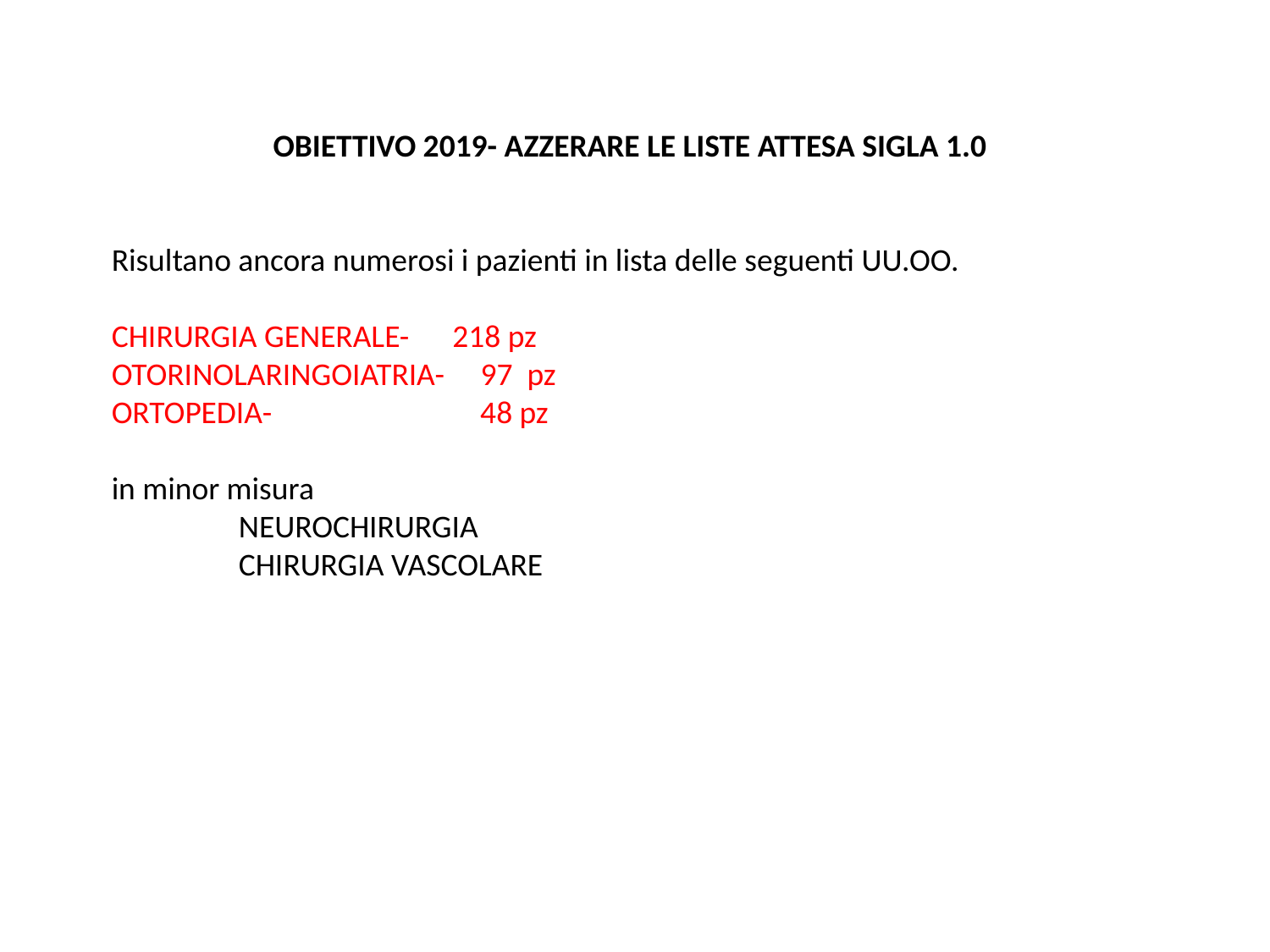

OBIETTIVO 2019- AZZERARE LE LISTE ATTESA SIGLA 1.0

Risultano ancora numerosi i pazienti in lista delle seguenti UU.OO.

CHIRURGIA GENERALE-      218 pz
OTORINOLARINGOIATRIA-     97  pz
ORTOPEDIA-                             48 pz

in minor misura
	NEUROCHIRURGIA
	CHIRURGIA VASCOLARE